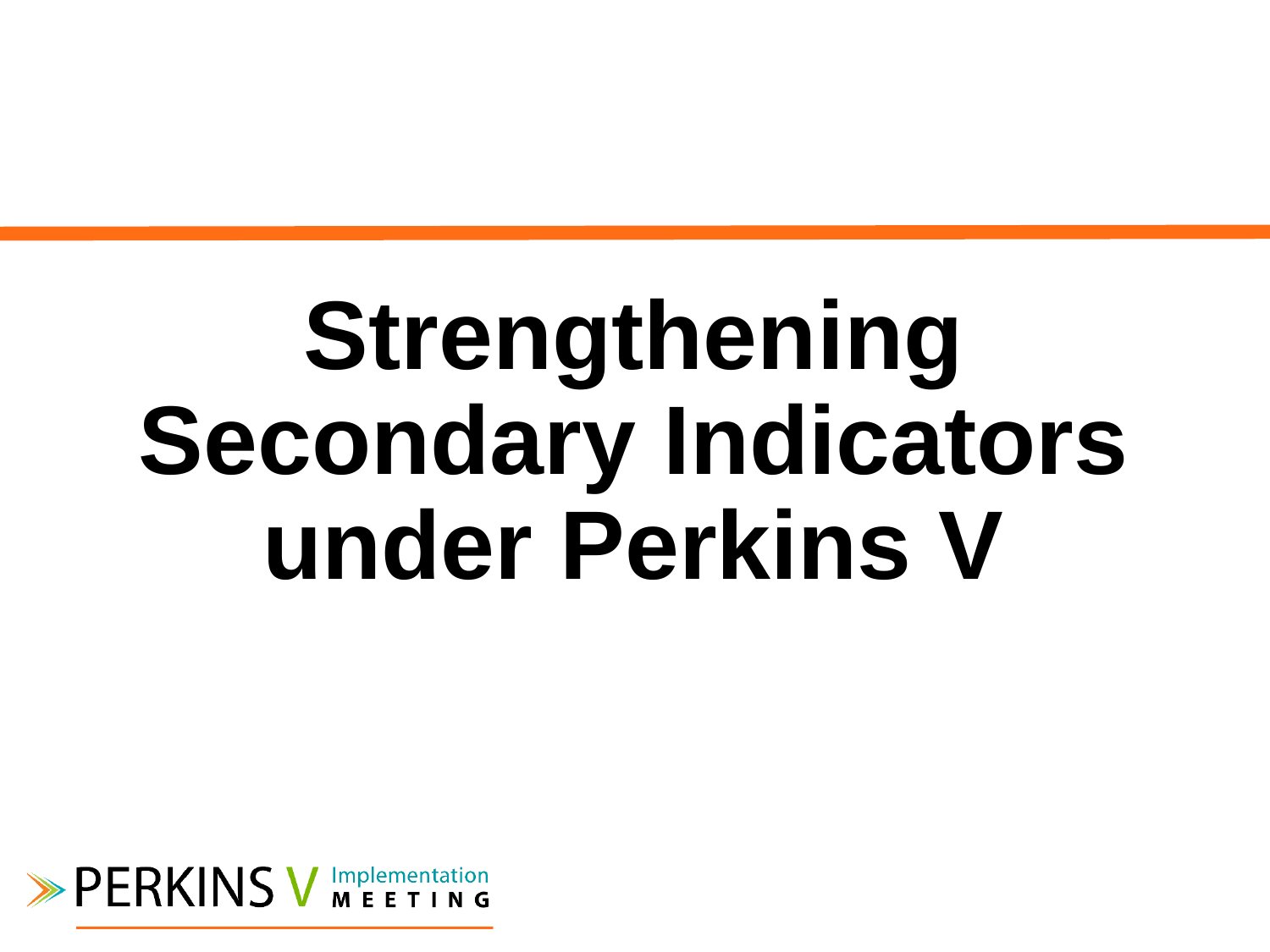

# Strengthening Secondary Indicators under Perkins V